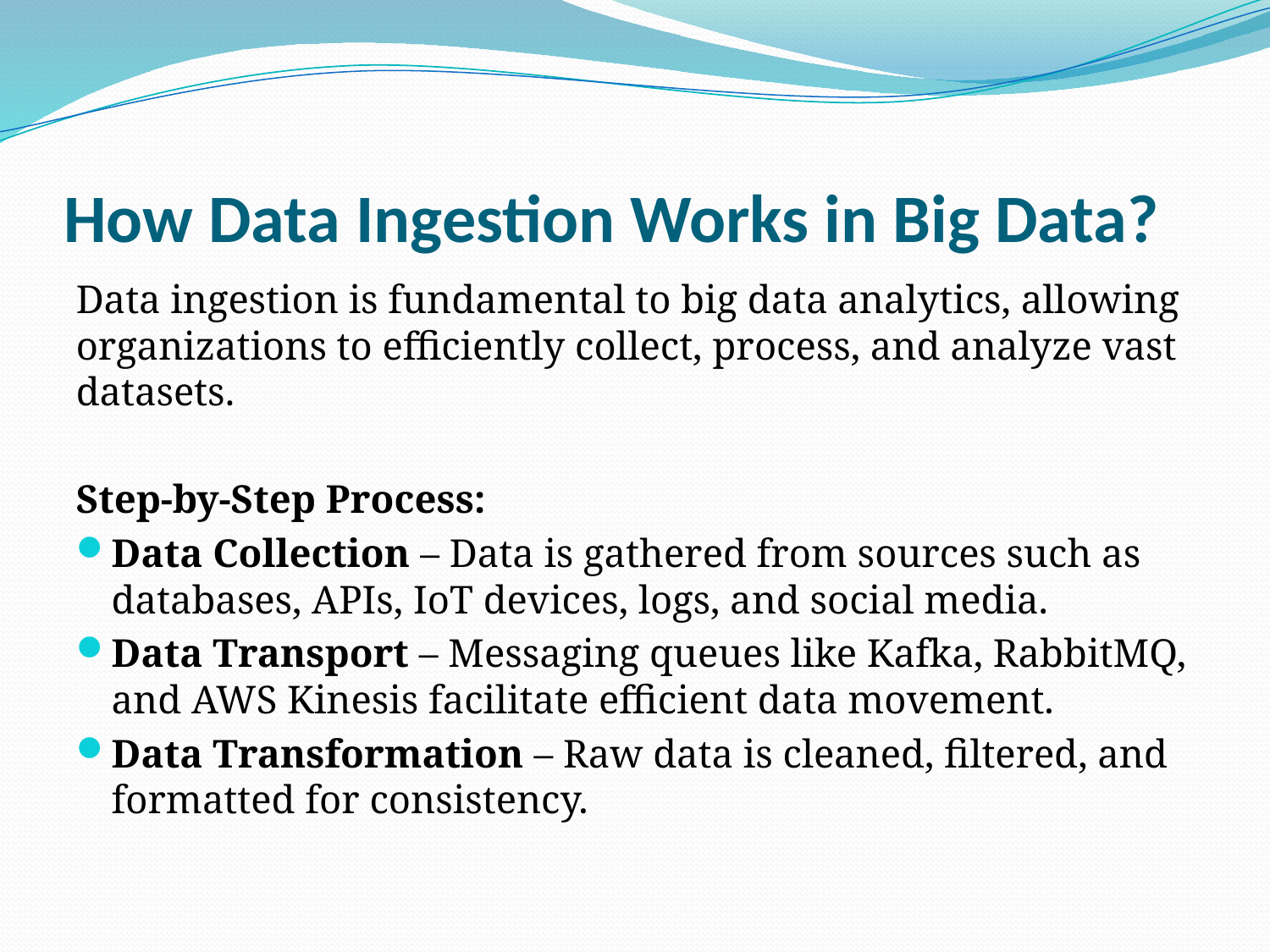

# How Data Ingestion Works in Big Data?
Data ingestion is fundamental to big data analytics, allowing organizations to efficiently collect, process, and analyze vast datasets.

Step-by-Step Process:
Data Collection – Data is gathered from sources such as databases, APIs, IoT devices, logs, and social media.
Data Transport – Messaging queues like Kafka, RabbitMQ, and AWS Kinesis facilitate efficient data movement.
Data Transformation – Raw data is cleaned, filtered, and formatted for consistency.